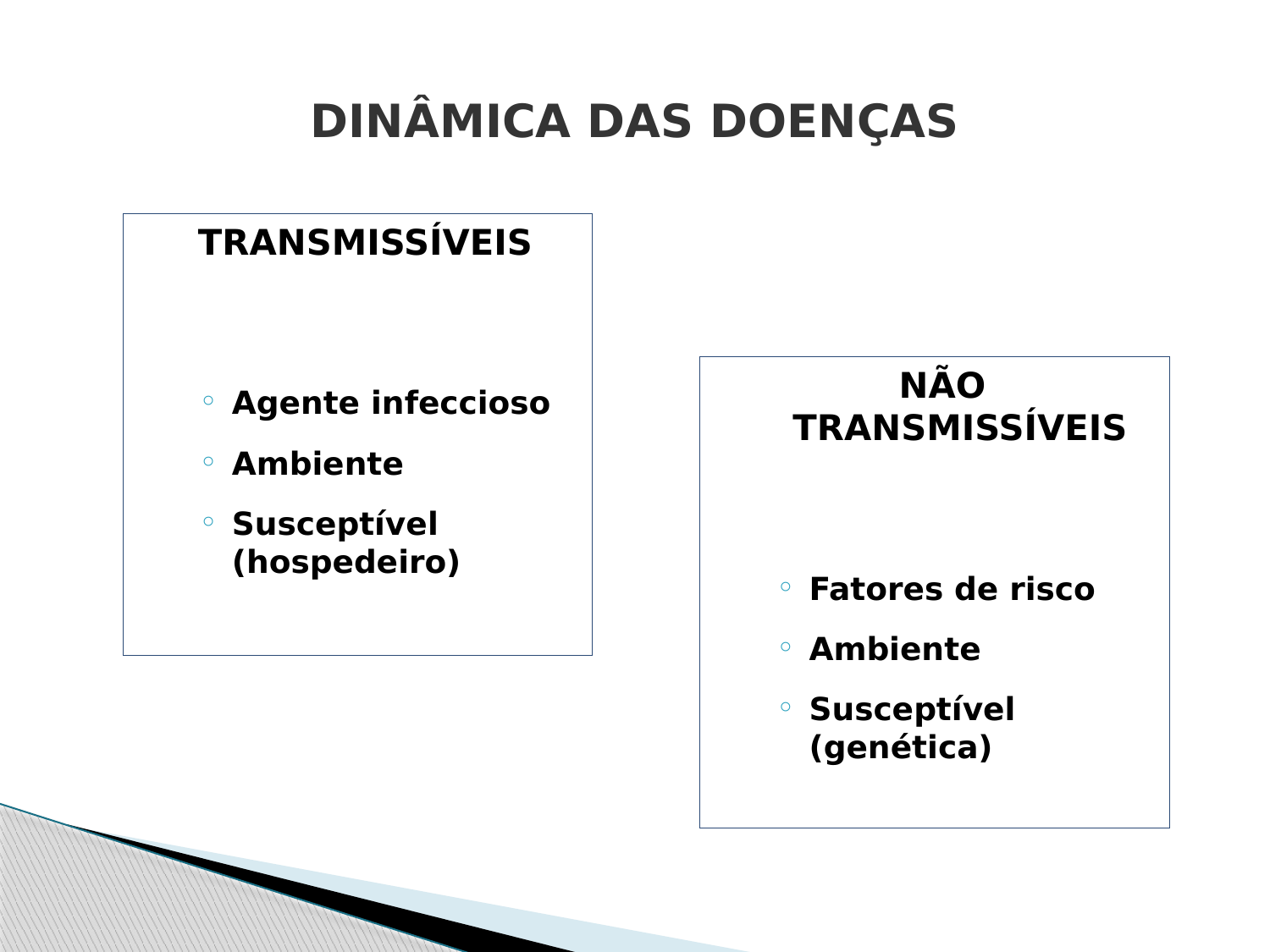

# DINÂMICA DAS DOENÇAS
TRANSMISSÍVEIS

Agente infeccioso
Ambiente
Susceptível (hospedeiro)
NÃO TRANSMISSÍVEIS

Fatores de risco
Ambiente
Susceptível (genética)